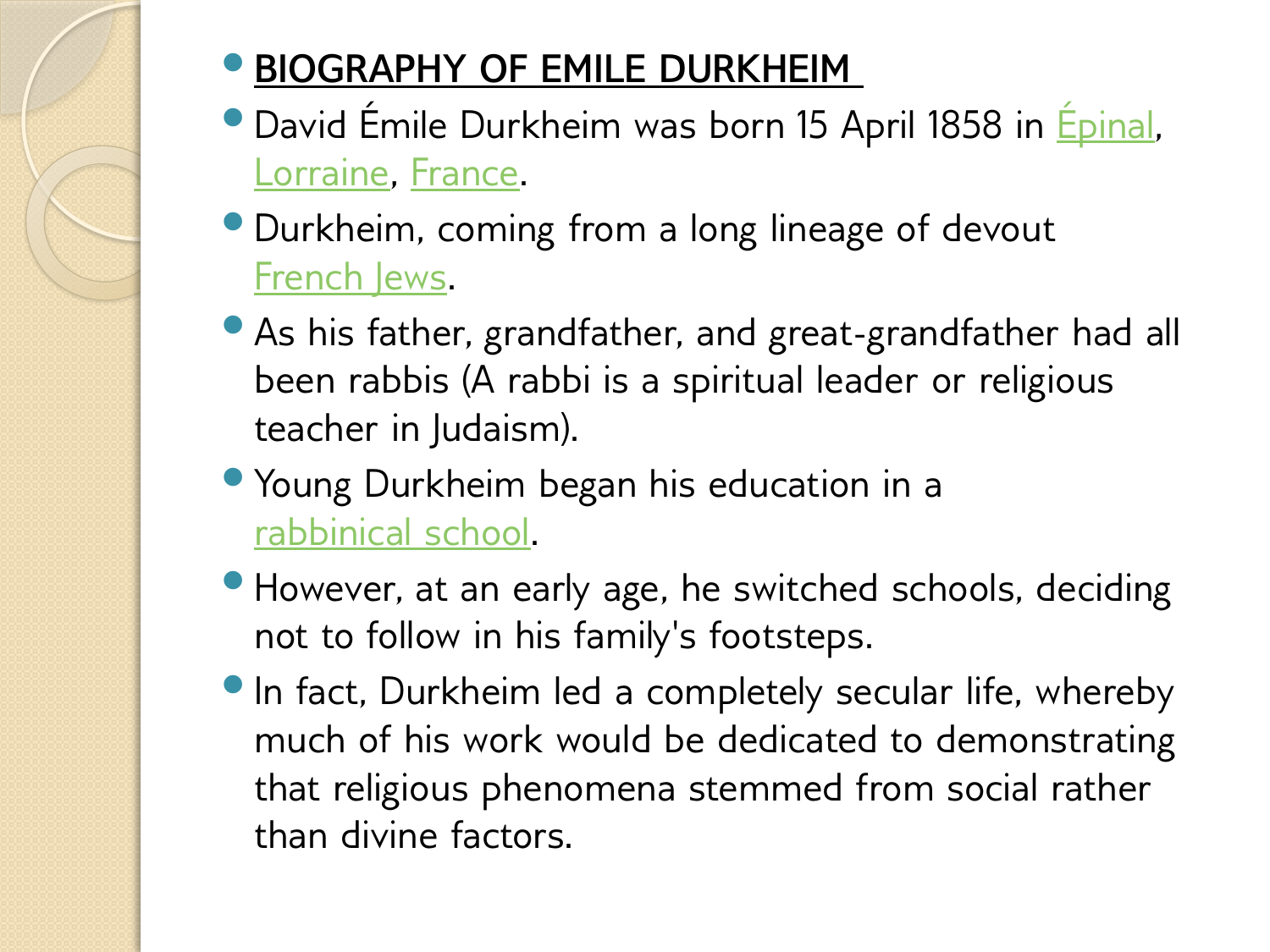

BIOGRAPHY OF EMILE DURKHEIM
David Émile Durkheim was born 15 April 1858 in Épinal, Lorraine, France.
Durkheim, coming from a long lineage of devout French Jews.
As his father, grandfather, and great-grandfather had all been rabbis (A rabbi is a spiritual leader or religious teacher in Judaism).
Young Durkheim began his education in a rabbinical school.
However, at an early age, he switched schools, deciding not to follow in his family's footsteps.
In fact, Durkheim led a completely secular life, whereby much of his work would be dedicated to demonstrating that religious phenomena stemmed from social rather than divine factors.